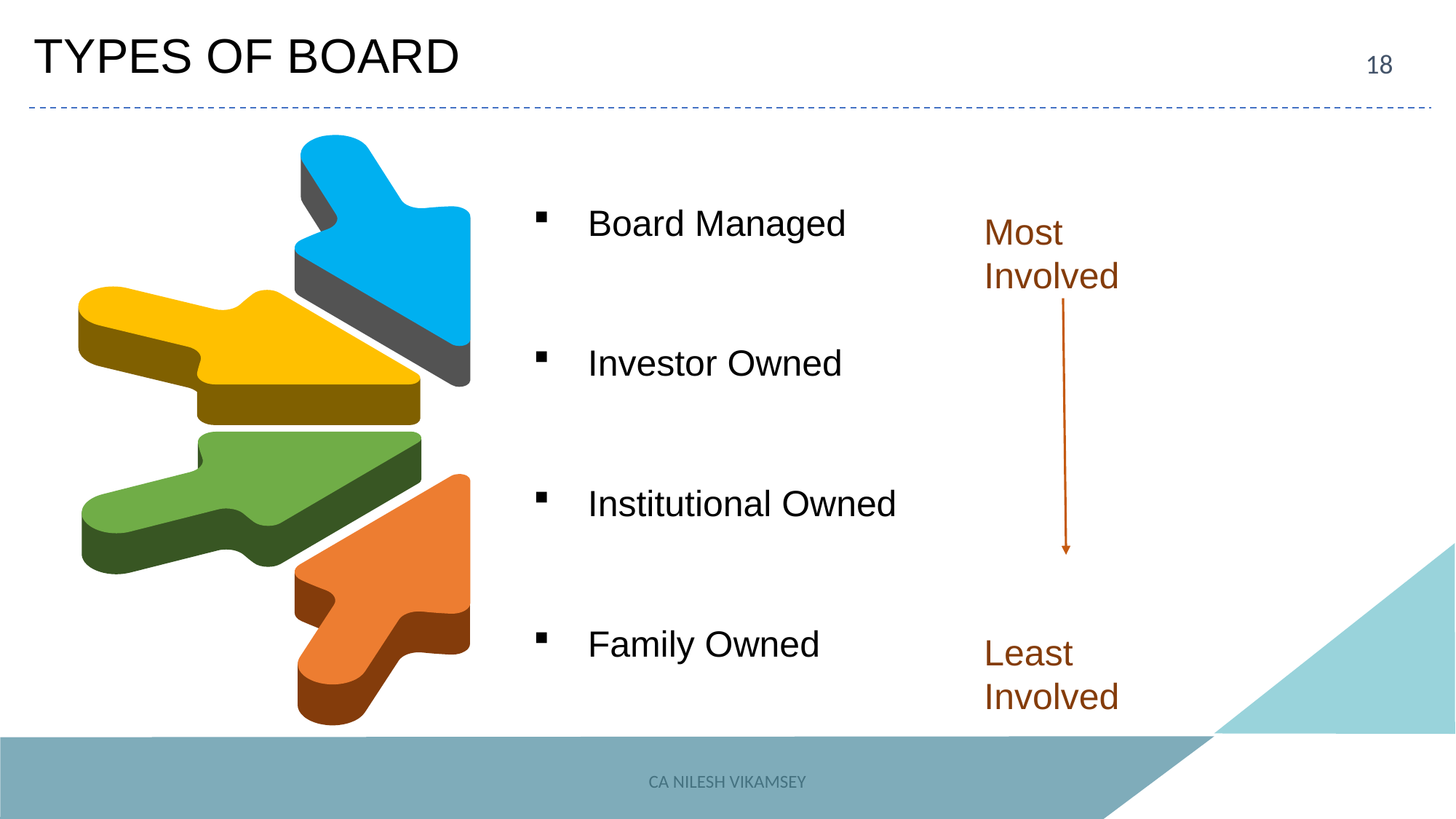

TYPES OF BOARD
18

Board Managed
Most Involved
Investor Owned
Institutional Owned

Family Owned
Least Involved

CA NILESH VIKAMSEY